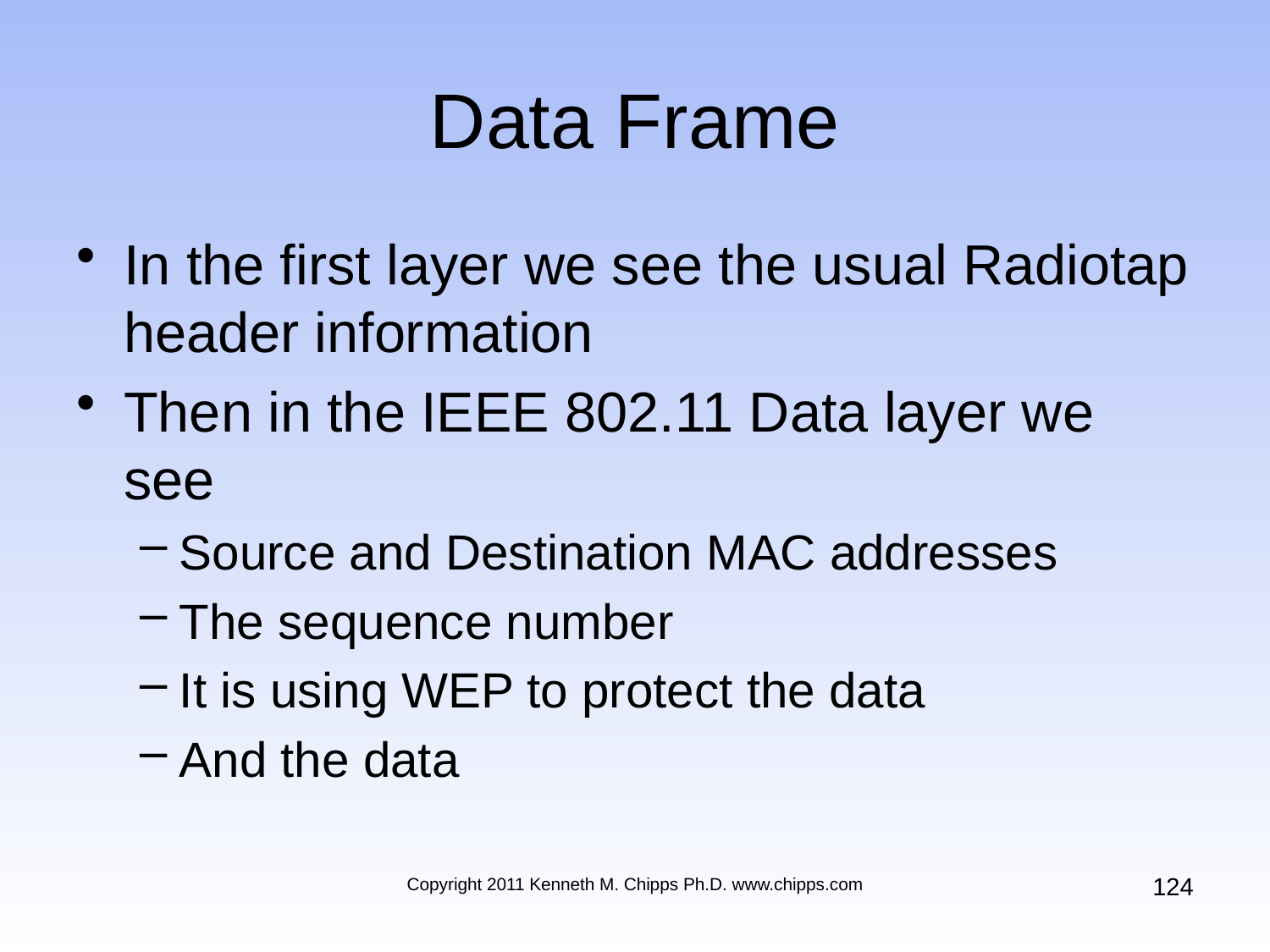

# Data Frame
In the first layer we see the usual Radiotap header information
Then in the IEEE 802.11 Data layer we see
Source and Destination MAC addresses
The sequence number
It is using WEP to protect the data
And the data
124
Copyright 2011 Kenneth M. Chipps Ph.D. www.chipps.com